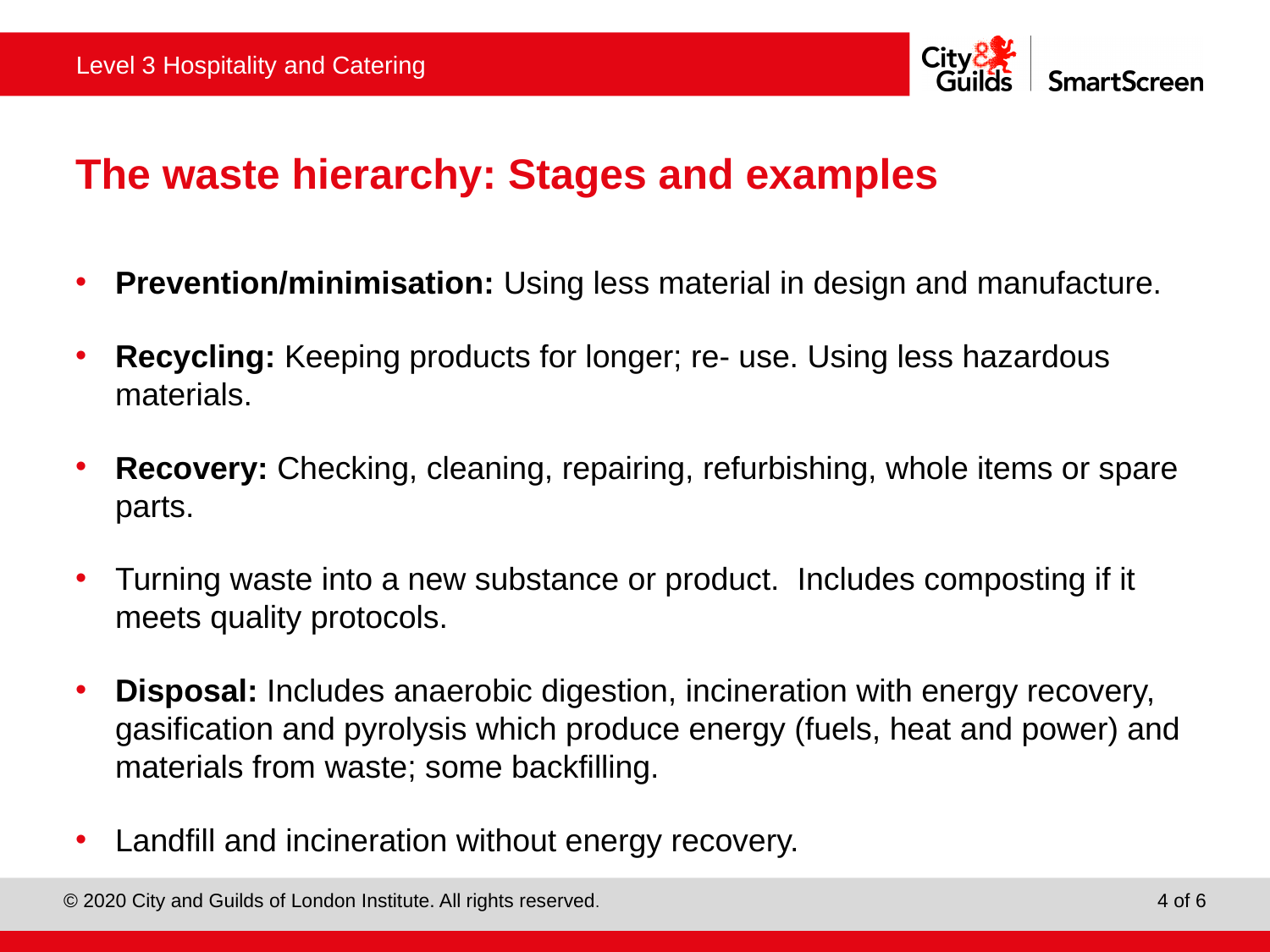

# The waste hierarchy: Stages and examples
Prevention/minimisation: Using less material in design and manufacture.
Recycling: Keeping products for longer; re- use. Using less hazardous materials.
Recovery: Checking, cleaning, repairing, refurbishing, whole items or spare parts.
Turning waste into a new substance or product.  Includes composting if it meets quality protocols.
Disposal: Includes anaerobic digestion, incineration with energy recovery, gasification and pyrolysis which produce energy (fuels, heat and power) and materials from waste; some backfilling.
Landfill and incineration without energy recovery.